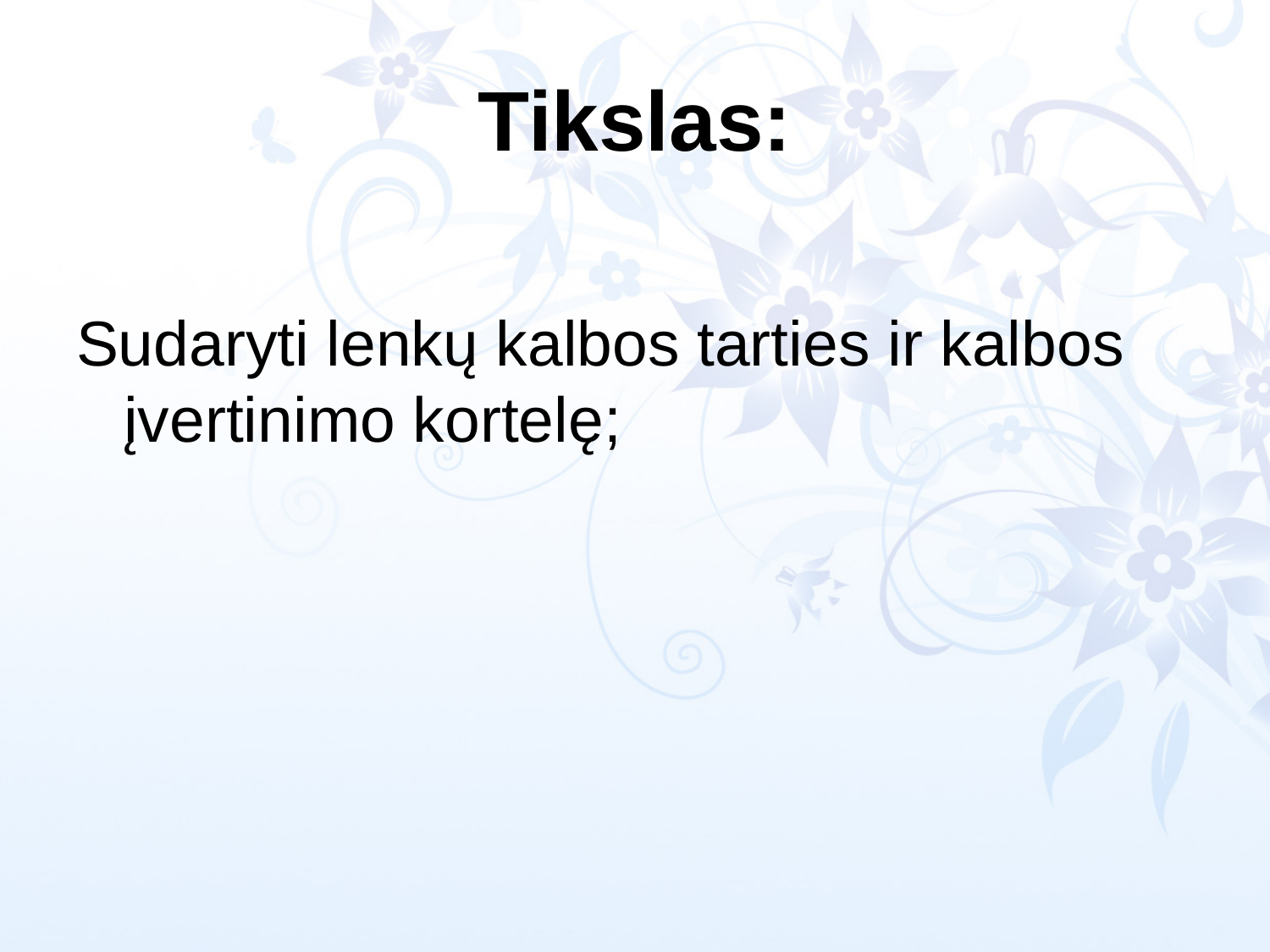

# Tikslas:
Sudaryti lenkų kalbos tarties ir kalbos įvertinimo kortelę;